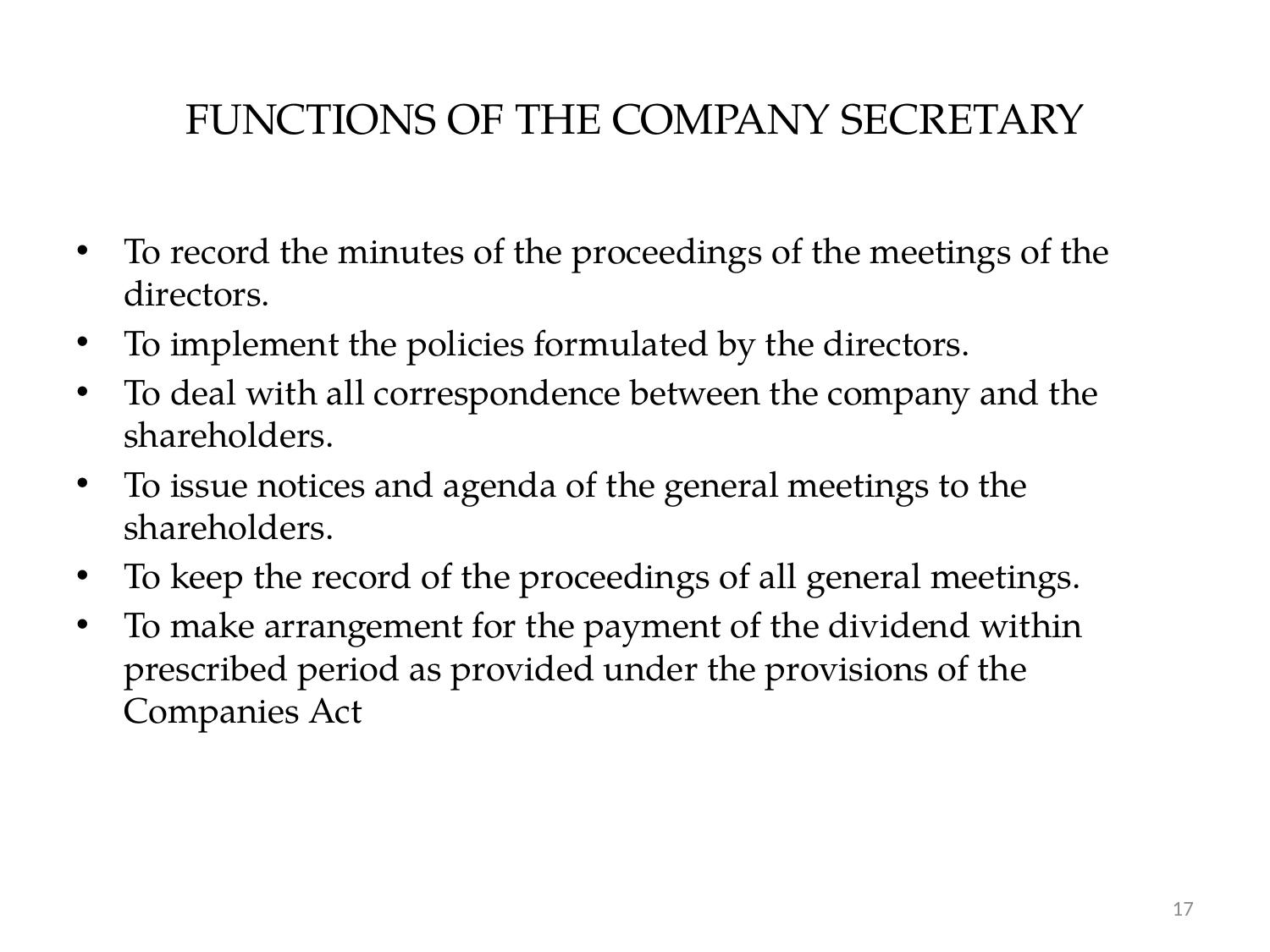

# FUNCTIONS OF THE COMPANY SECRETARY
To record the minutes of the proceedings of the meetings of the directors.
To implement the policies formulated by the directors.
To deal with all correspondence between the company and the shareholders.
To issue notices and agenda of the general meetings to the shareholders.
To keep the record of the proceedings of all general meetings.
To make arrangement for the payment of the dividend within prescribed period as provided under the provisions of the Companies Act
17